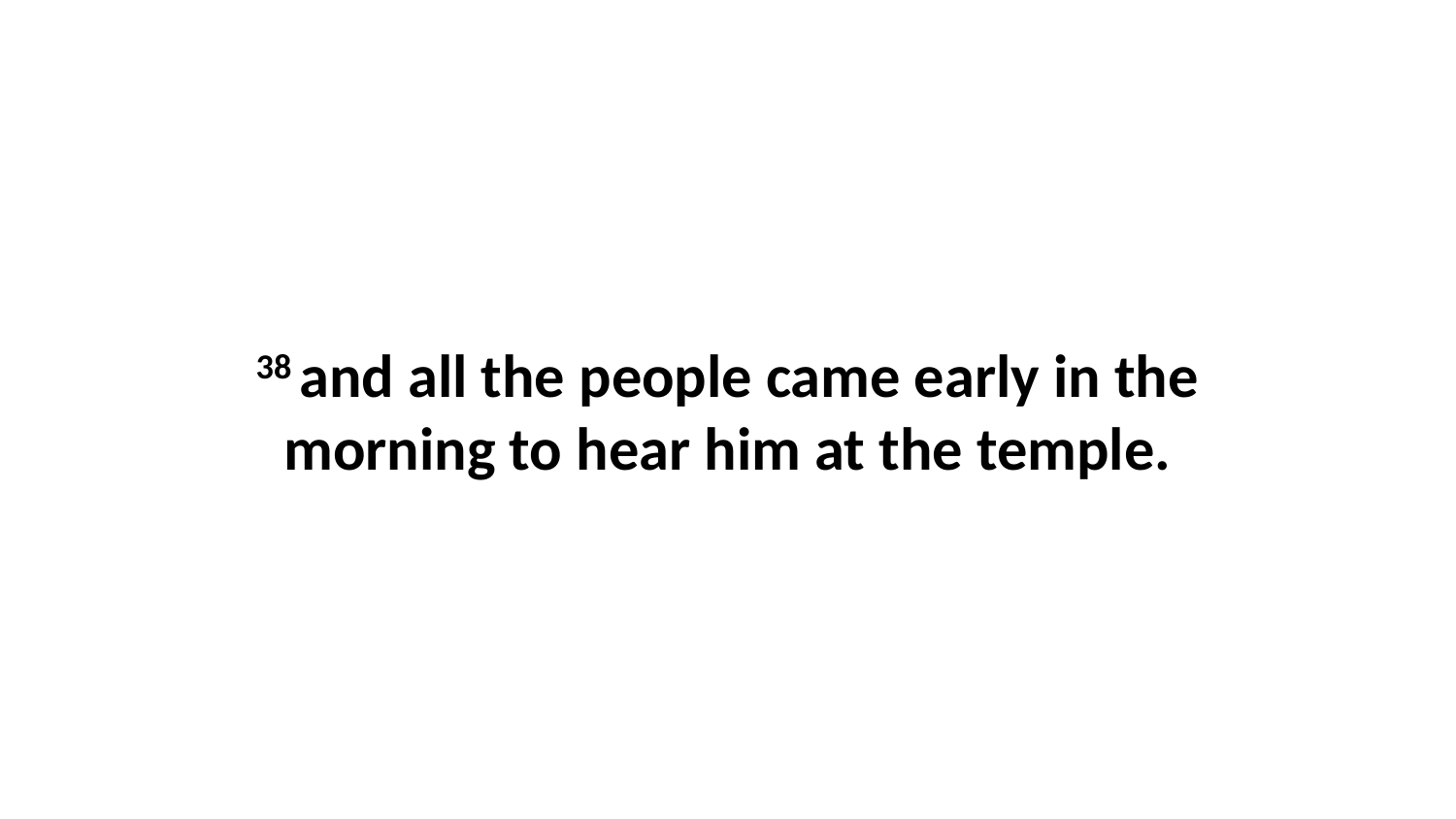

38 and all the people came early in the morning to hear him at the temple.